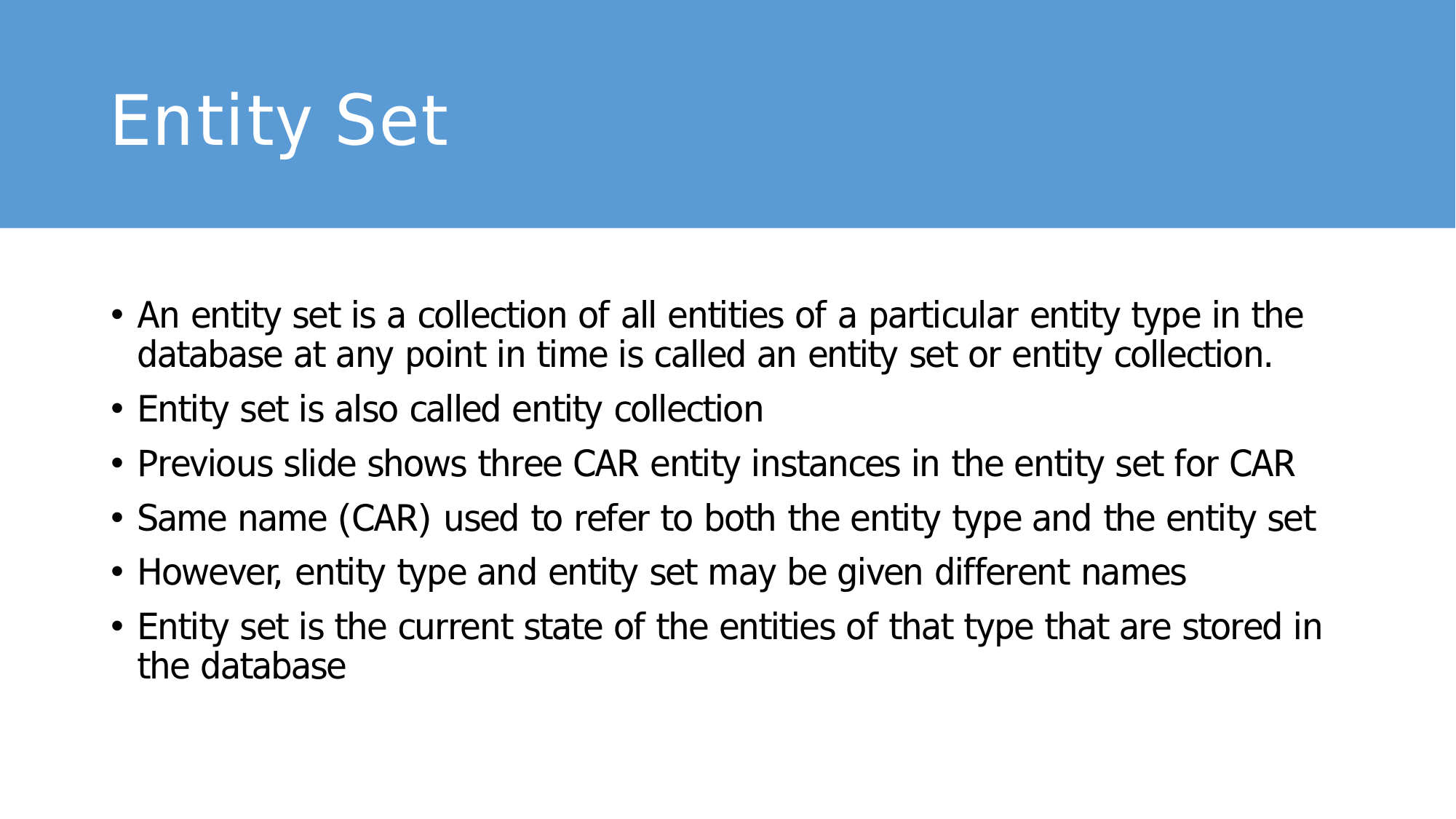

# Entity Set
An entity set is a collection of all entities of a particular entity type in the database at any point in time is called an entity set or entity collection.
Entity set is also called entity collection
Previous slide shows three CAR entity instances in the entity set for CAR
Same name (CAR) used to refer to both the entity type and the entity set
However, entity type and entity set may be given different names
Entity set is the current state of the entities of that type that are stored in the database